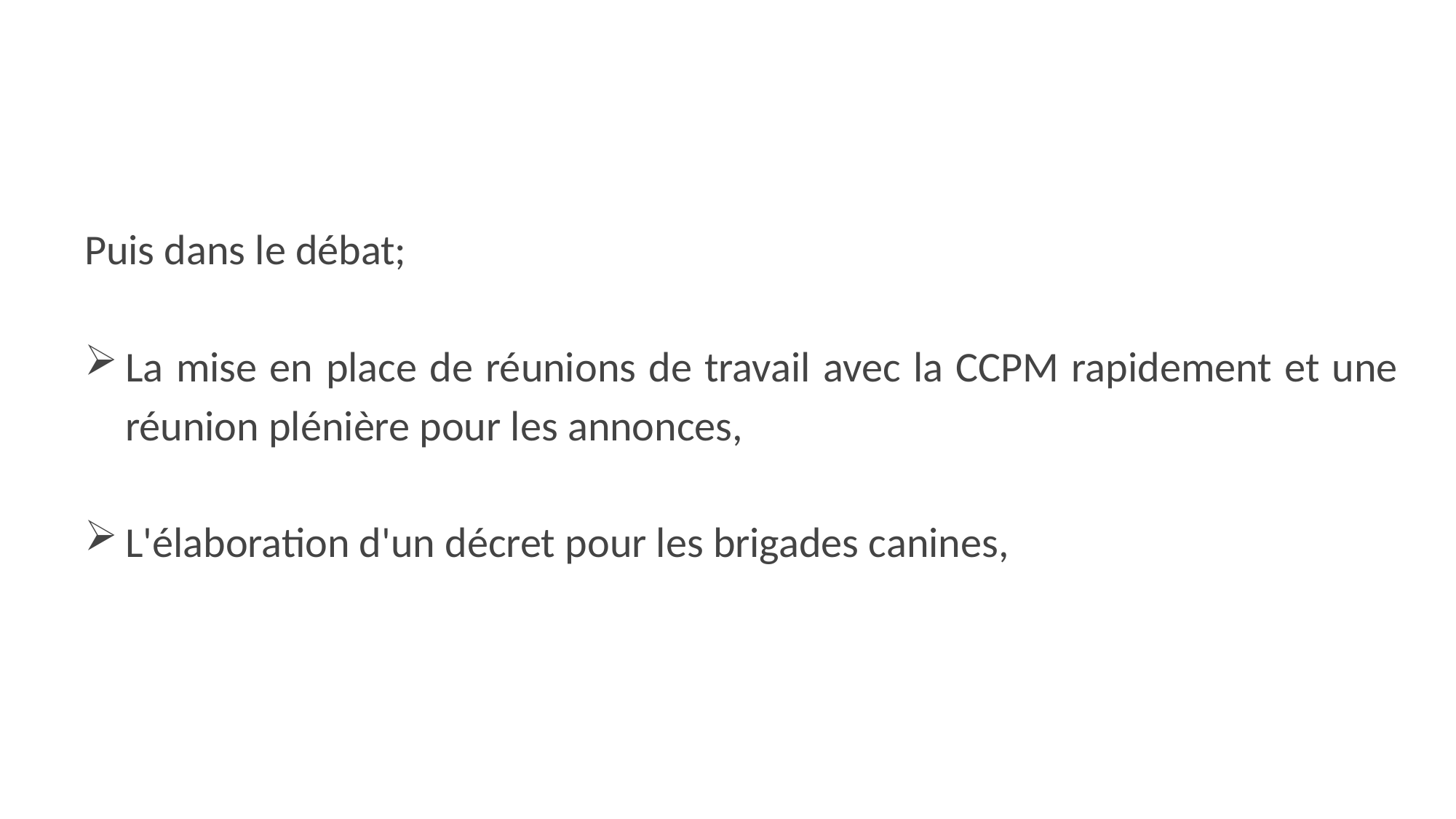

Puis dans le débat;

La mise en place de réunions de travail avec la CCPM rapidement et une réunion plénière pour les annonces,

L'élaboration d'un décret pour les brigades canines,